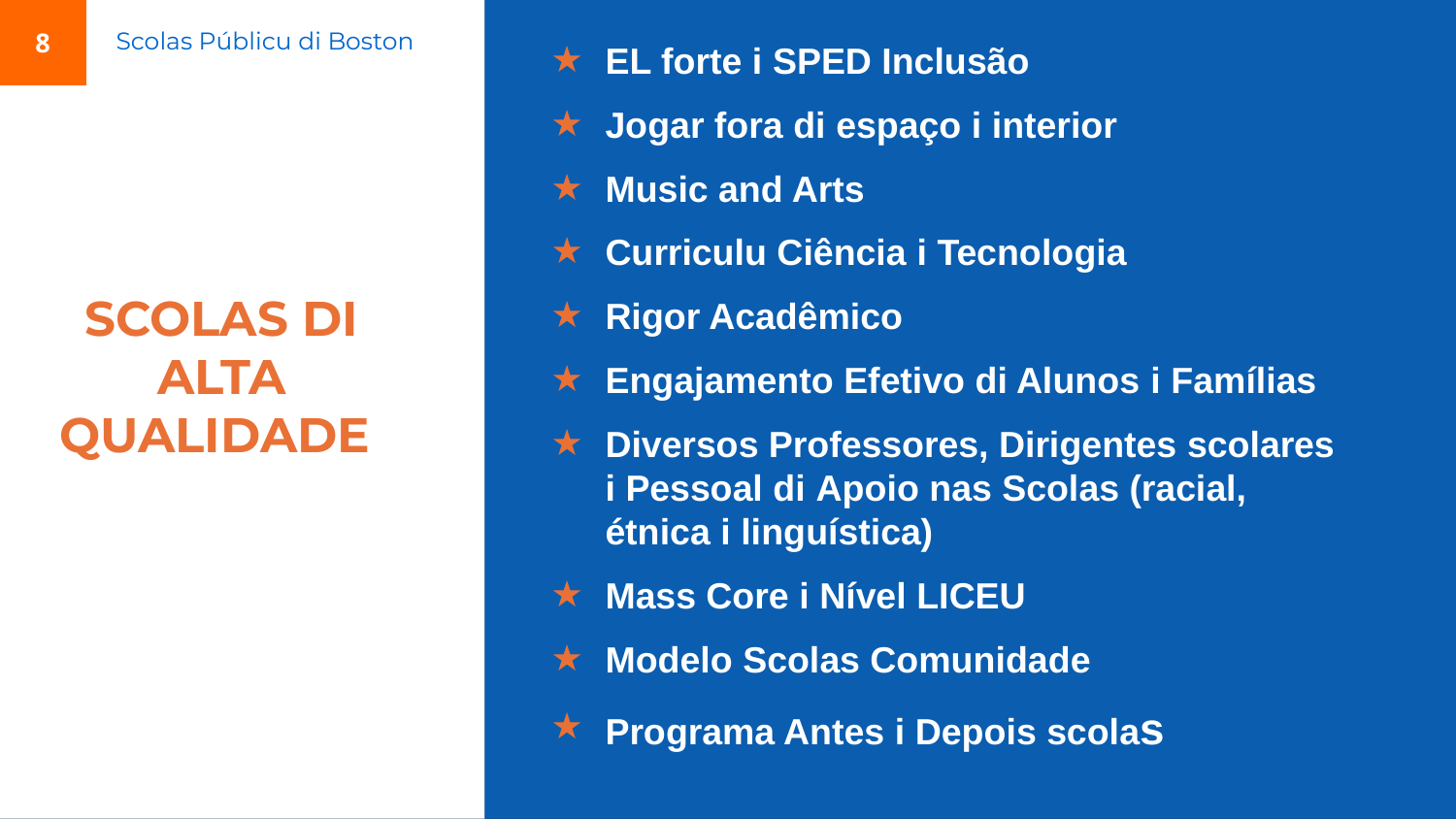

8
Scolas Públicu di Boston
EL forte i SPED Inclusão
Jogar fora di espaço i interior
Music and Arts
Curriculu Ciência i Tecnologia
Rigor Acadêmico
Engajamento Efetivo di Alunos i Famílias
Diversos Professores, Dirigentes scolares i Pessoal di Apoio nas Scolas (racial, étnica i linguística)
Mass Core i Nível LICEU
Modelo Scolas Comunidade
Programa Antes i Depois scolas
# SCOLAS DI ALTA QUALIDADE